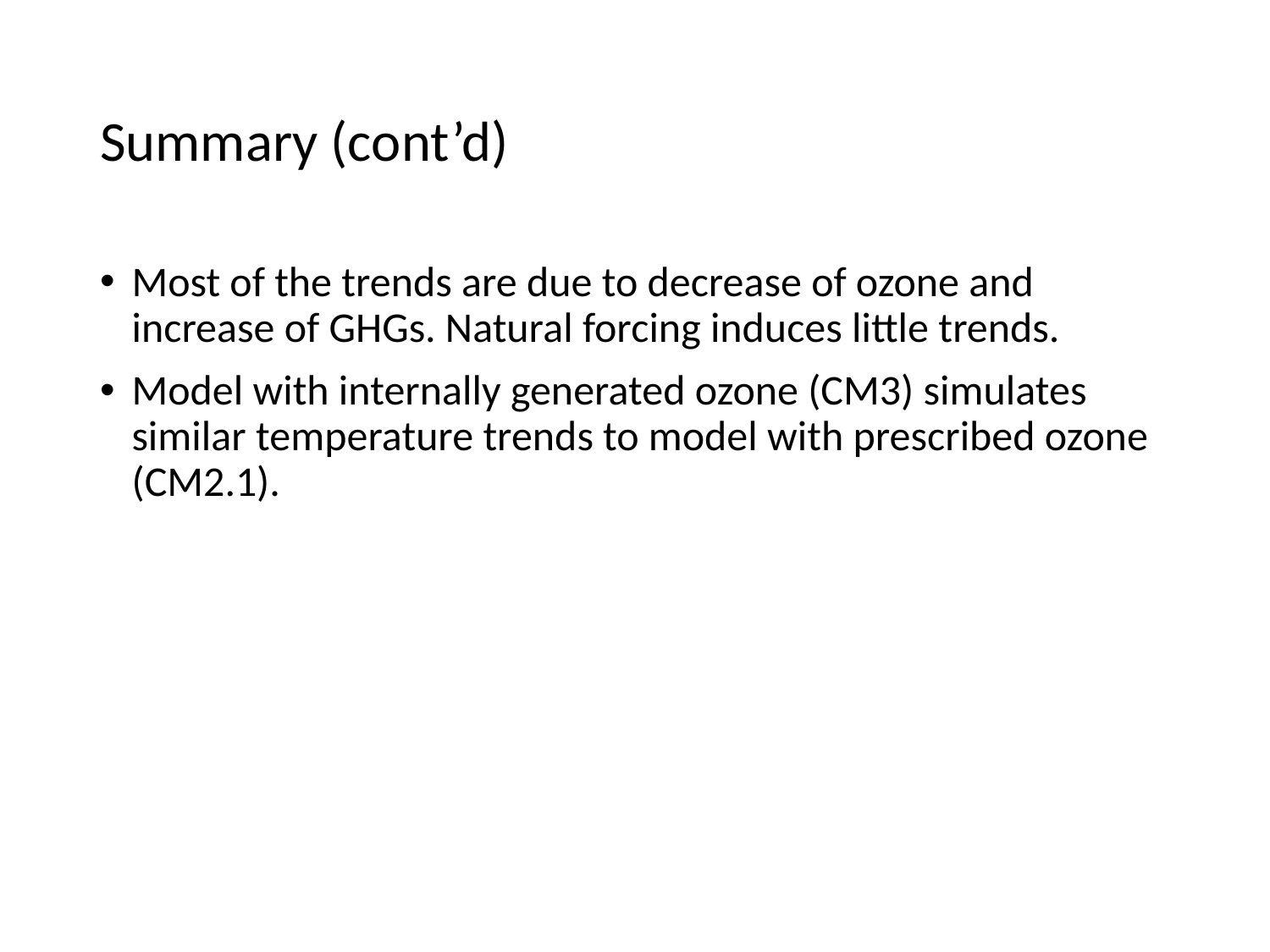

# Summary (cont’d)
Most of the trends are due to decrease of ozone and increase of GHGs. Natural forcing induces little trends.
Model with internally generated ozone (CM3) simulates similar temperature trends to model with prescribed ozone (CM2.1).